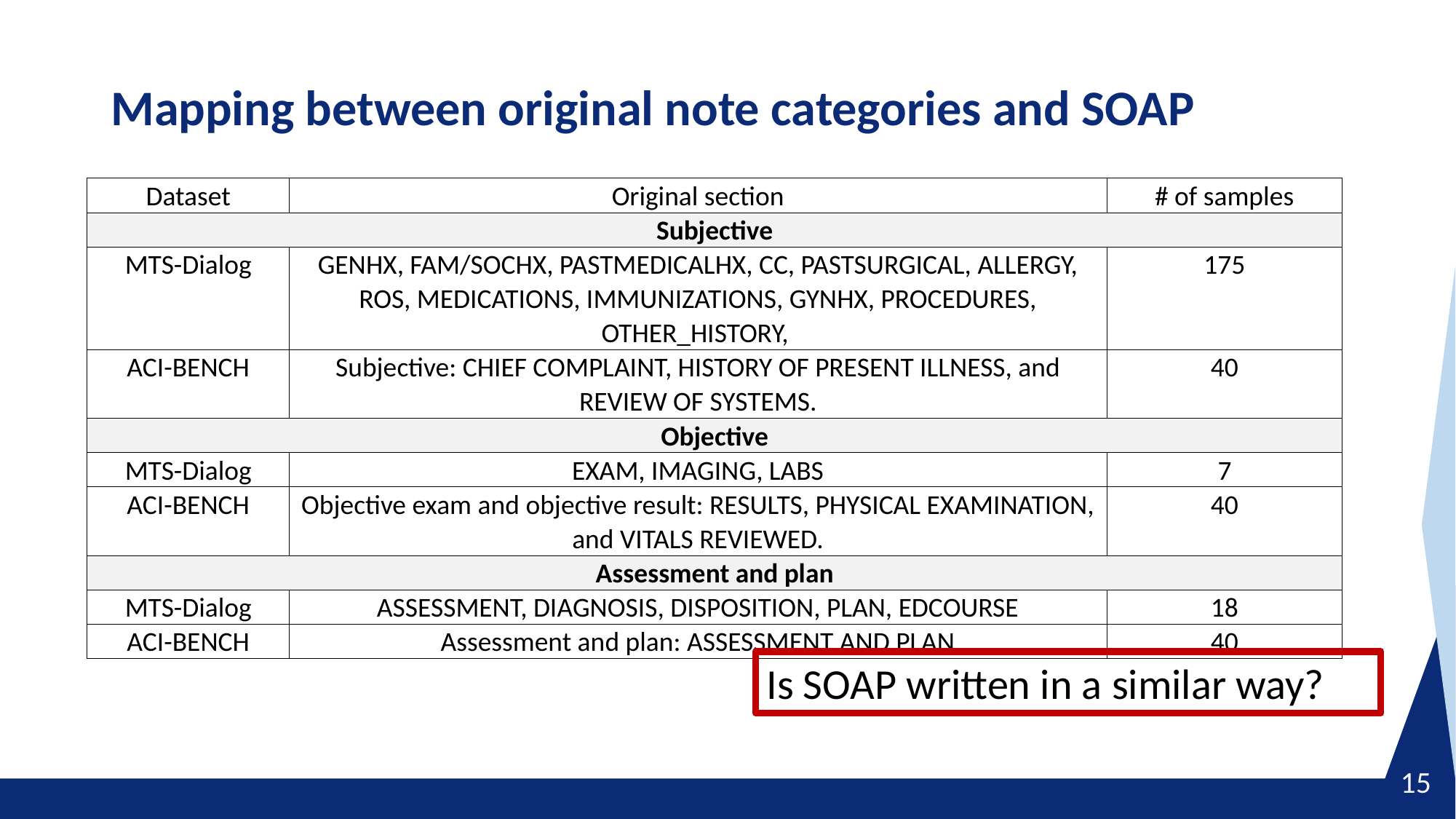

# Mapping between original note categories and SOAP
| Dataset | Original section | # of samples |
| --- | --- | --- |
| Subjective |  |  |
| MTS-Dialog | GENHX, FAM/SOCHX, PASTMEDICALHX, CC, PASTSURGICAL, ALLERGY, ROS, MEDICATIONS, IMMUNIZATIONS, GYNHX, PROCEDURES, OTHER\_HISTORY, | 175 |
| ACI-BENCH | Subjective: CHIEF COMPLAINT, HISTORY OF PRESENT ILLNESS, and REVIEW OF SYSTEMS. | 40 |
| Objective |  |  |
| MTS-Dialog | EXAM, IMAGING, LABS | 7 |
| ACI-BENCH | Objective exam and objective result: RESULTS, PHYSICAL EXAMINATION, and VITALS REVIEWED. | 40 |
| Assessment and plan |  |  |
| MTS-Dialog | ASSESSMENT, DIAGNOSIS, DISPOSITION, PLAN, EDCOURSE | 18 |
| ACI-BENCH | Assessment and plan: ASSESSMENT AND PLAN | 40 |
Is SOAP written in a similar way?
15